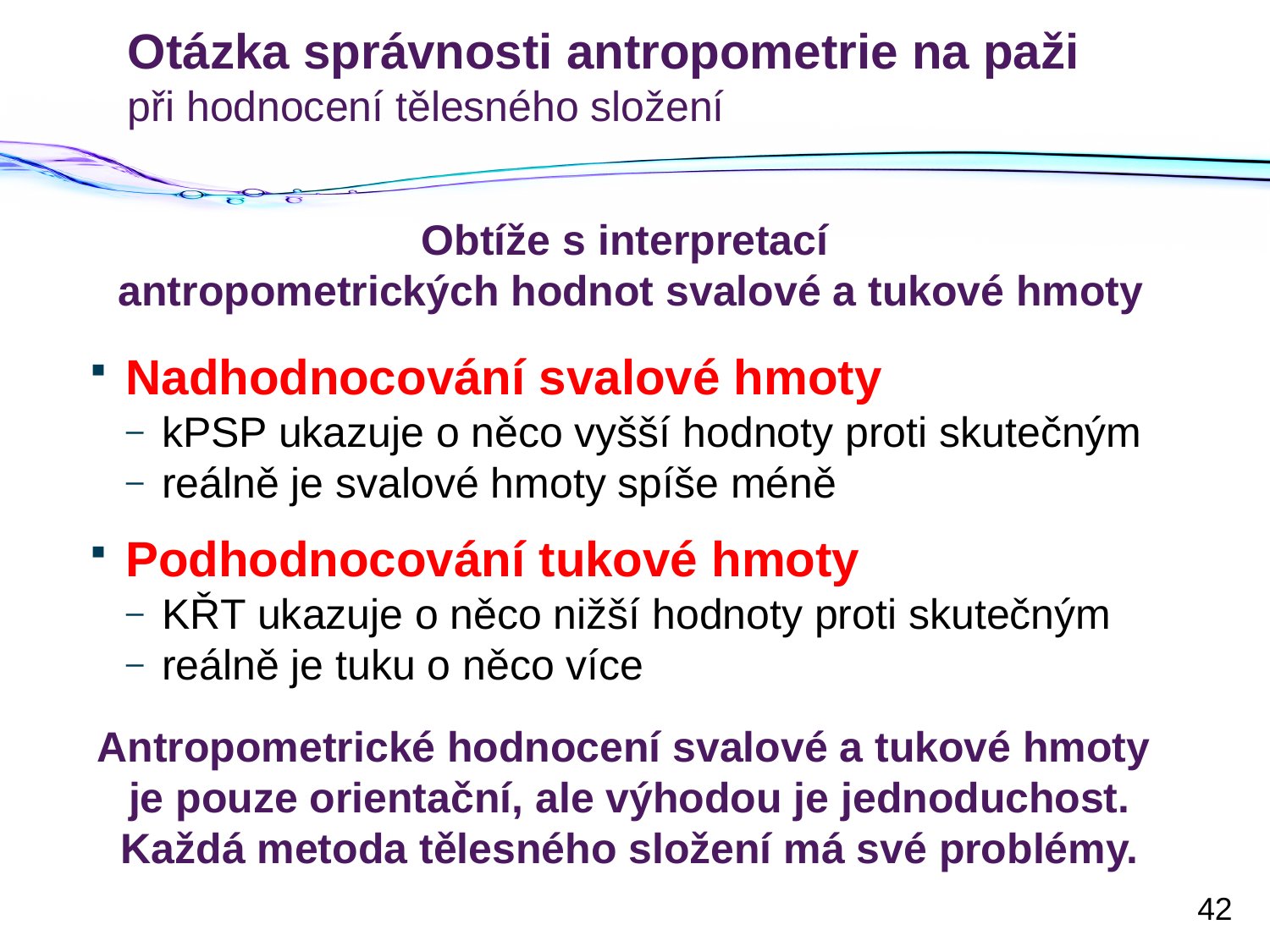

# Otázka správnosti antropometrie na paži při hodnocení tělesného složení
Obtíže s interpretací
antropometrických hodnot svalové a tukové hmoty
Nadhodnocování svalové hmoty
kPSP ukazuje o něco vyšší hodnoty proti skutečným
reálně je svalové hmoty spíše méně
Podhodnocování tukové hmoty
KŘT ukazuje o něco nižší hodnoty proti skutečným
reálně je tuku o něco více
Antropometrické hodnocení svalové a tukové hmoty
je pouze orientační, ale výhodou je jednoduchost.
Každá metoda tělesného složení má své problémy.

42